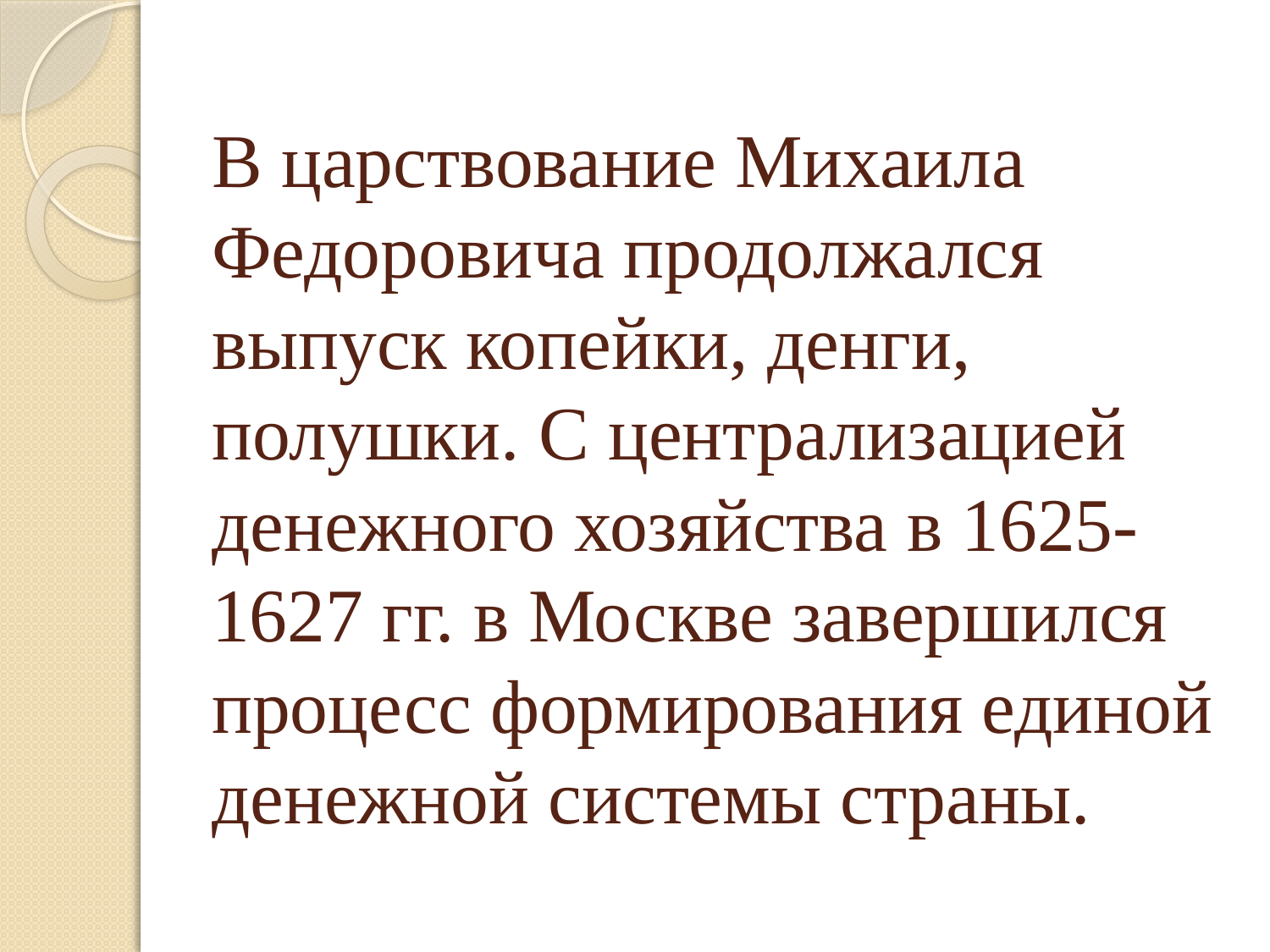

# В царствование Михаила Федоровича продолжался выпуск копейки, денги, полушки. С централизацией денежного хозяйства в 1625-1627 гг. в Москве завершился процесс формирования единой денежной системы страны.